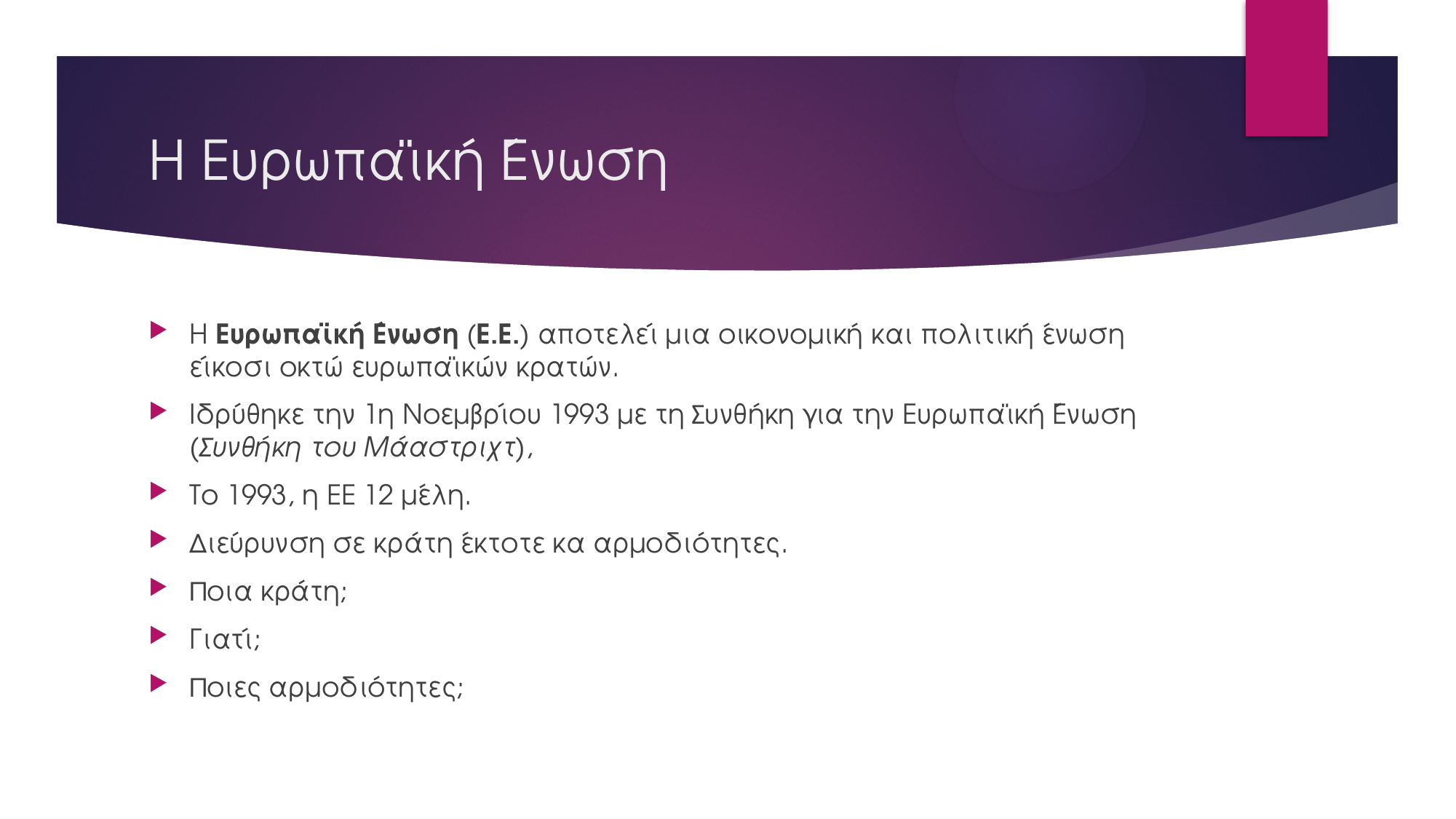

# Η Ευρωπαϊκή Ένωση
Η Ευρωπαϊκή Ένωση (Ε.Ε.) αποτελεί μια οικονομική και πολιτική ένωση είκοσι οκτώ ευρωπαϊκών κρατών.
Ιδρύθηκε την 1η Νοεμβρίου 1993 με τη Συνθήκη για την Ευρωπαϊκή Ένωση (Συνθήκη του Μάαστριχτ),
Το 1993, η ΕΕ 12 μέλη.
Διεύρυνση σε κράτη έκτοτε κα αρμοδιότητες.
Ποια κράτη;
Γιατί;
Ποιες αρμοδιότητες;